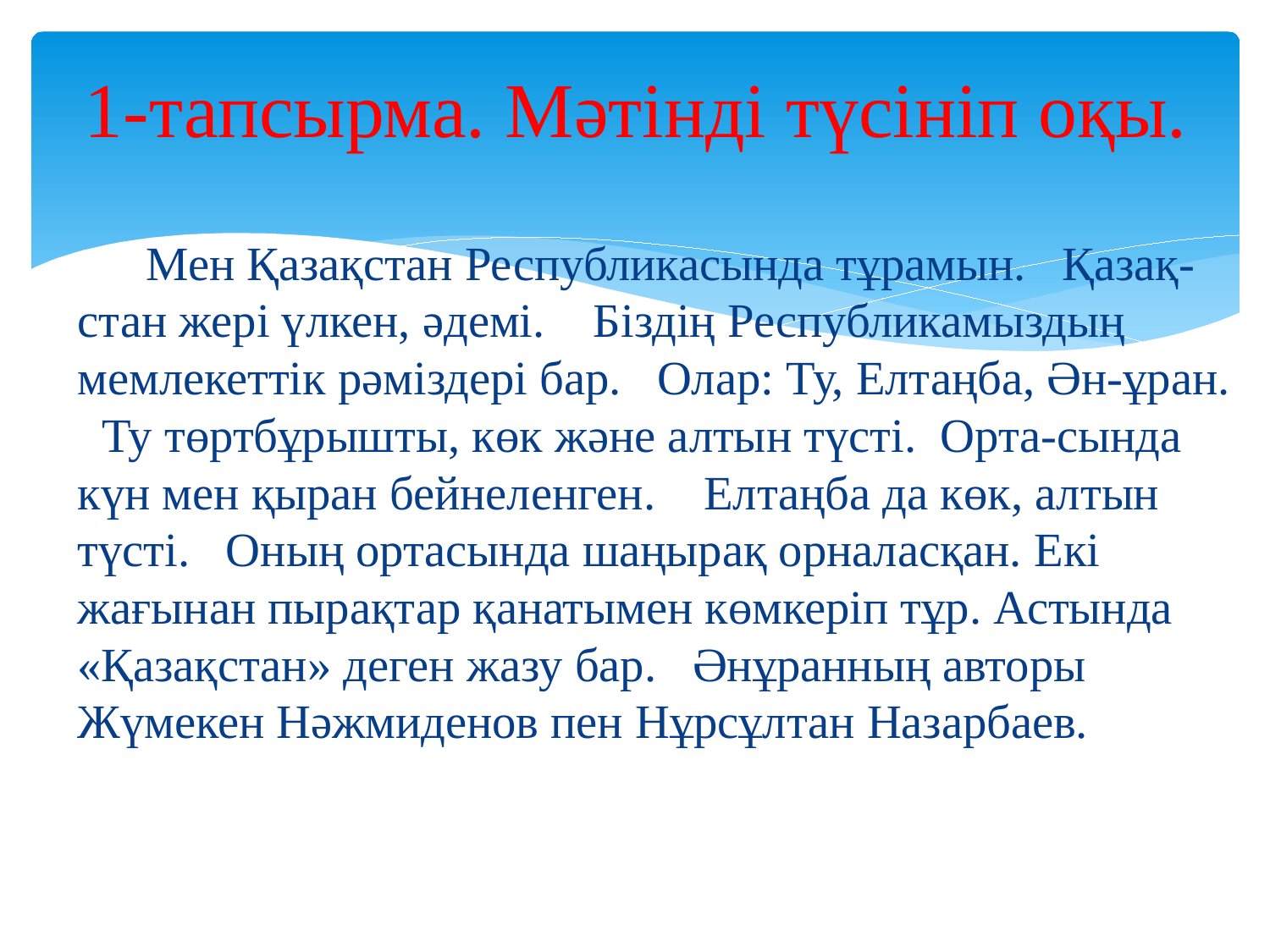

# 1-тапсырма. Мәтінді түсініп оқы.
      Мен Қазақстан Республикасында тұрамын.   Қазақ-стан жері үлкен, әдемі.    Біздің Республикамыздың мемлекеттік рәміздері бар.   Олар: Ту, Елтаңба, Ән-ұран.   Ту төртбұрышты, көк және алтын түсті.  Орта-сында күн мен қыран бейнеленген.    Елтаңба да көк, алтын түсті.   Оның ортасында шаңырақ орналасқан. Екі жағынан пырақтар қанатымен көмкеріп тұр. Астында «Қазақстан» деген жазу бар.   Әнұранның авторы Жүмекен Нәжмиденов пен Нұрсұлтан Назарбаев.